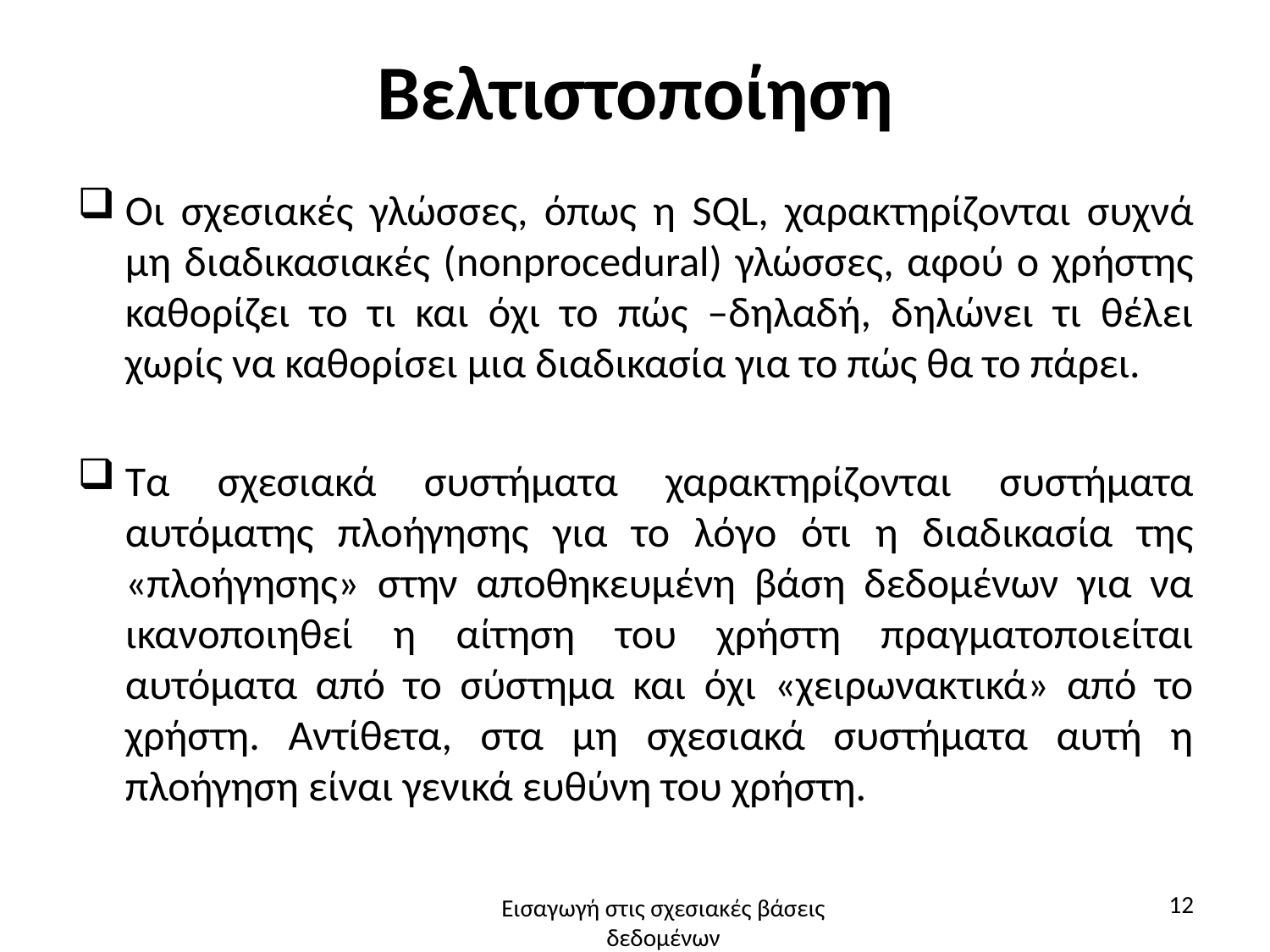

# Βελτιστοποίηση
Οι σχεσιακές γλώσσες, όπως η SQL, χαρακτηρίζονται συχνά μη διαδικασιακές (nonprocedural) γλώσσες, αφού ο χρήστης καθορίζει το τι και όχι το πώς –δηλαδή, δηλώνει τι θέλει χωρίς να καθορίσει μια διαδικασία για το πώς θα το πάρει.

Τα σχεσιακά συστήματα χαρακτηρίζονται συστήματα αυτόματης πλοήγησης για το λόγο ότι η διαδικασία της «πλοήγησης» στην αποθηκευμένη βάση δεδομένων για να ικανοποιηθεί η αίτηση του χρήστη πραγματοποιείται αυτόματα από το σύστημα και όχι «χειρωνακτικά» από το χρήστη. Αντίθετα, στα μη σχεσιακά συστήματα αυτή η πλοήγηση είναι γενικά ευθύνη του χρήστη.
12
Εισαγωγή στις σχεσιακές βάσεις δεδομένων